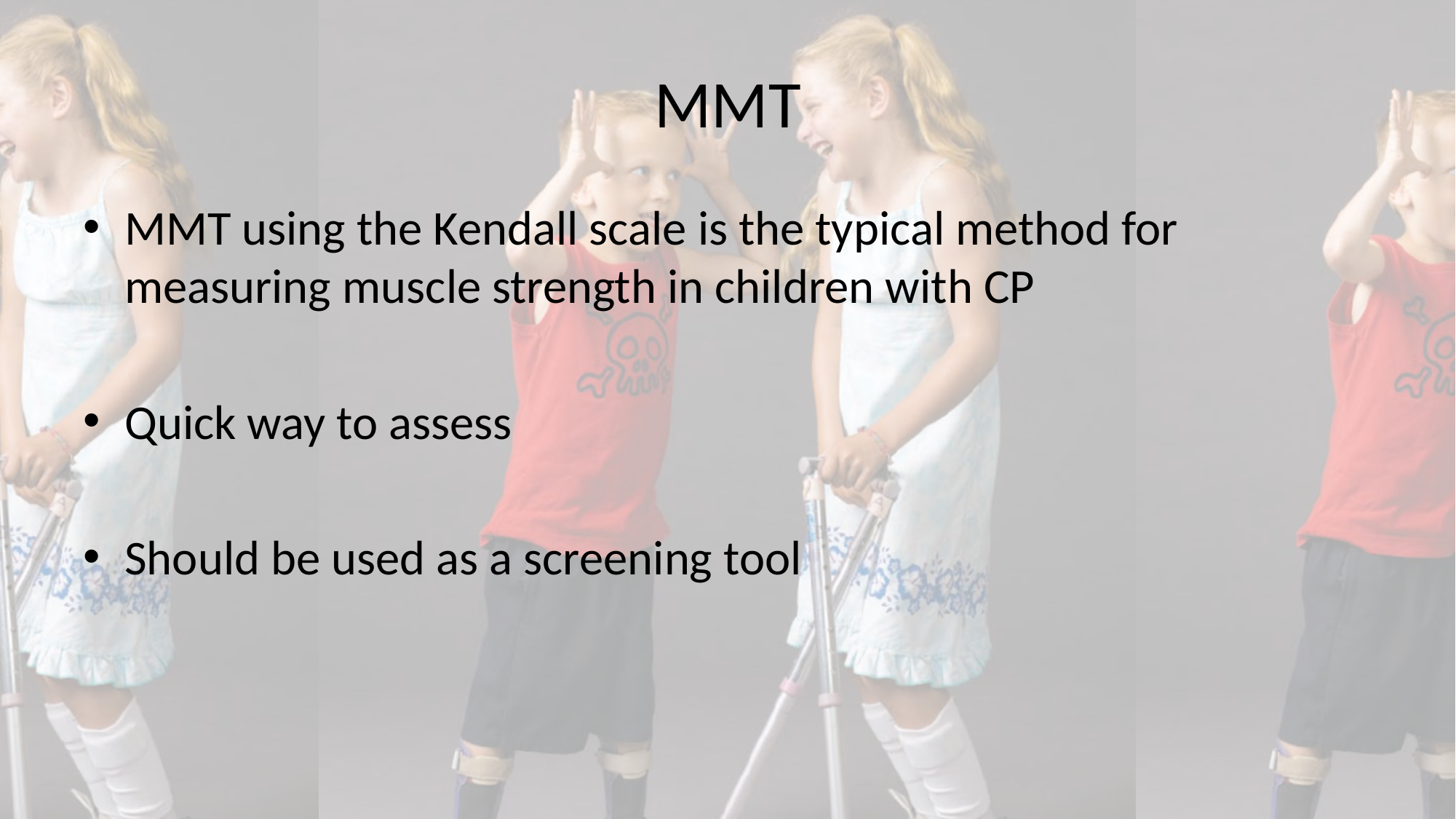

# MMT
MMT using the Kendall scale is the typical method for measuring muscle strength in children with CP

Quick way to assess

Should be used as a screening tool